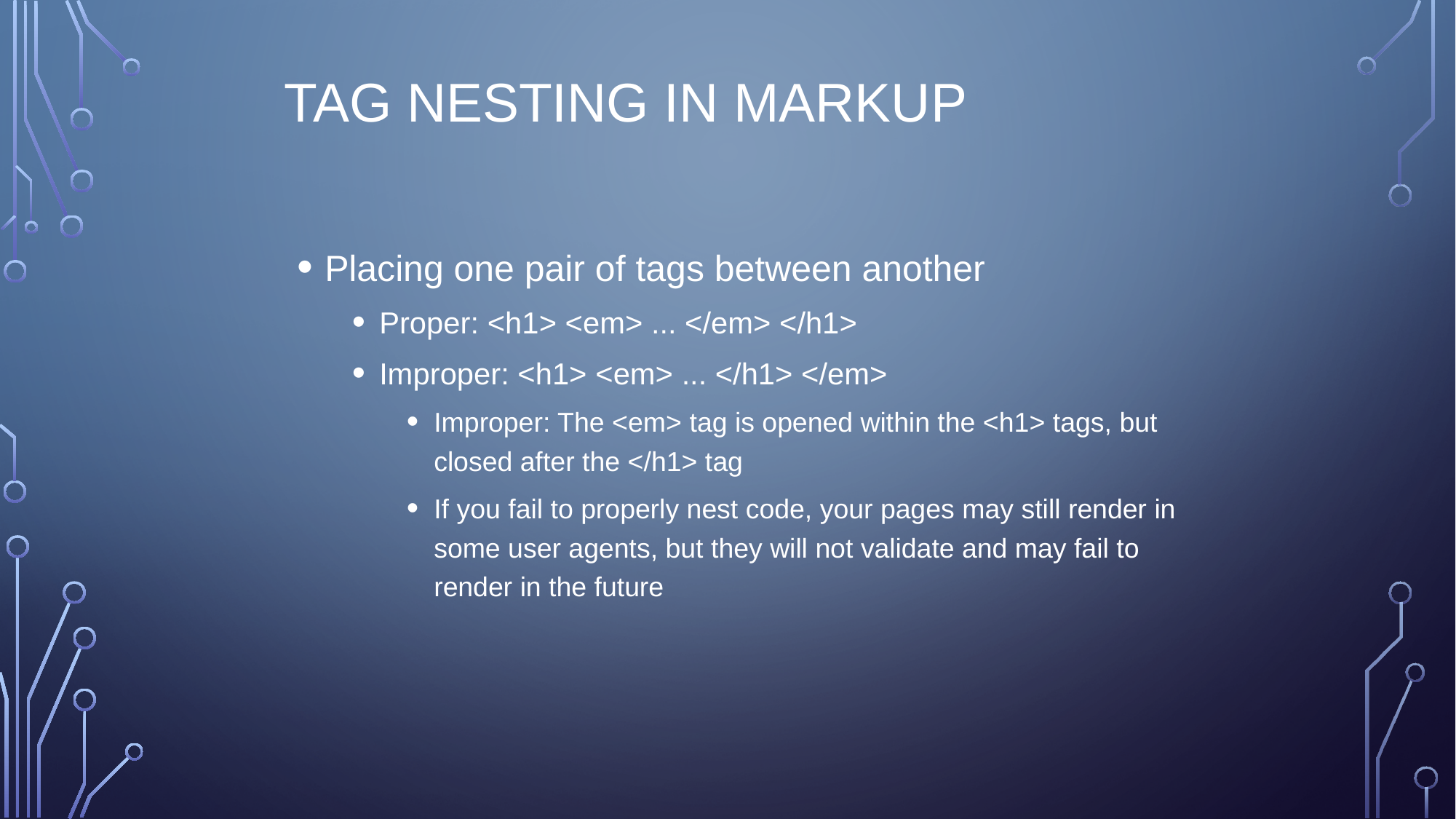

# Tag Nesting in Markup
Placing one pair of tags between another
Proper: <h1> <em> ... </em> </h1>
Improper: <h1> <em> ... </h1> </em>
Improper: The <em> tag is opened within the <h1> tags, but closed after the </h1> tag
If you fail to properly nest code, your pages may still render in some user agents, but they will not validate and may fail to render in the future